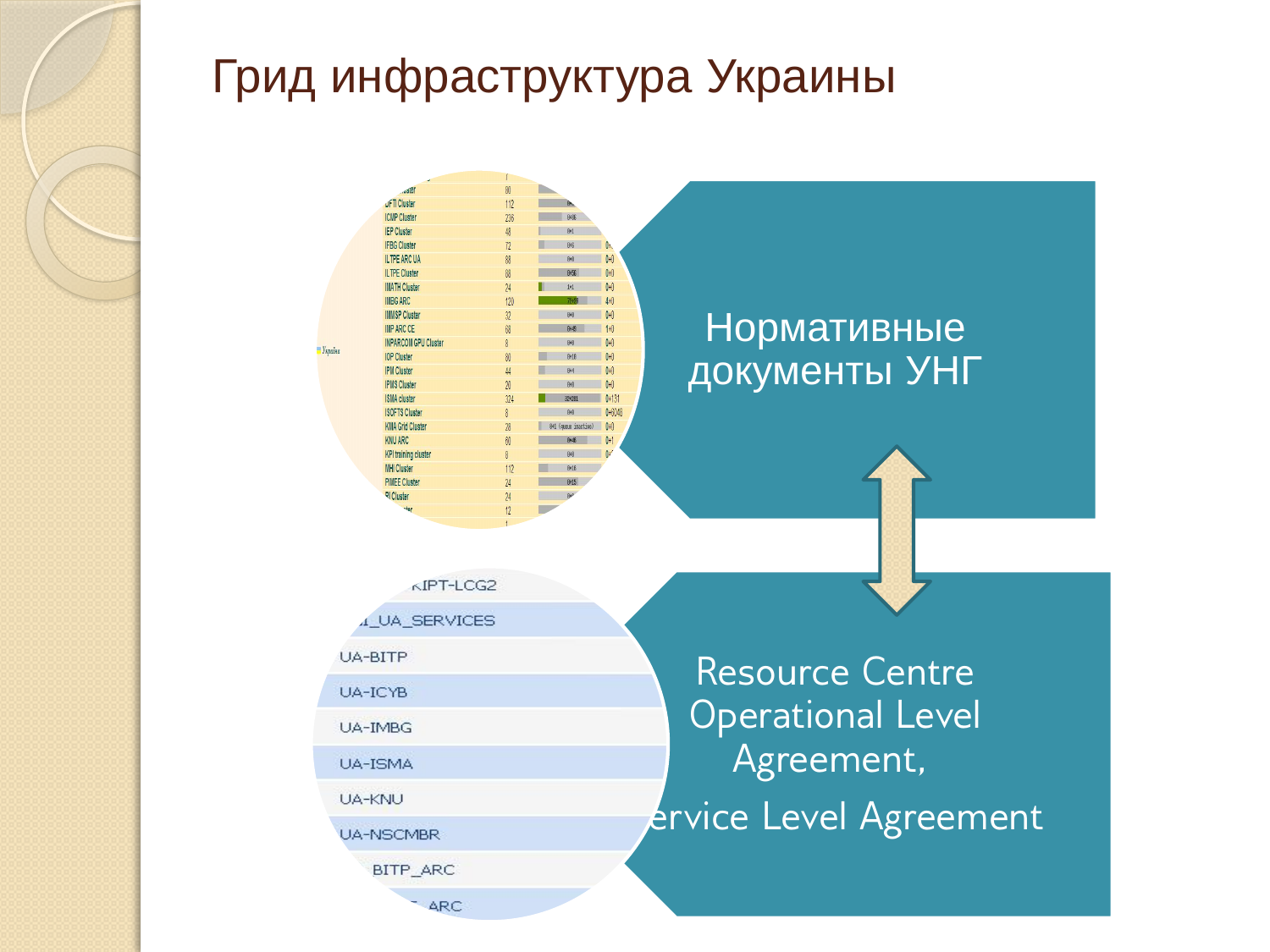

# Грид инфраструктура Украины
Нормативные документы УНГ
Resource Centre Operational Level Agreement,
Service Level Agreement